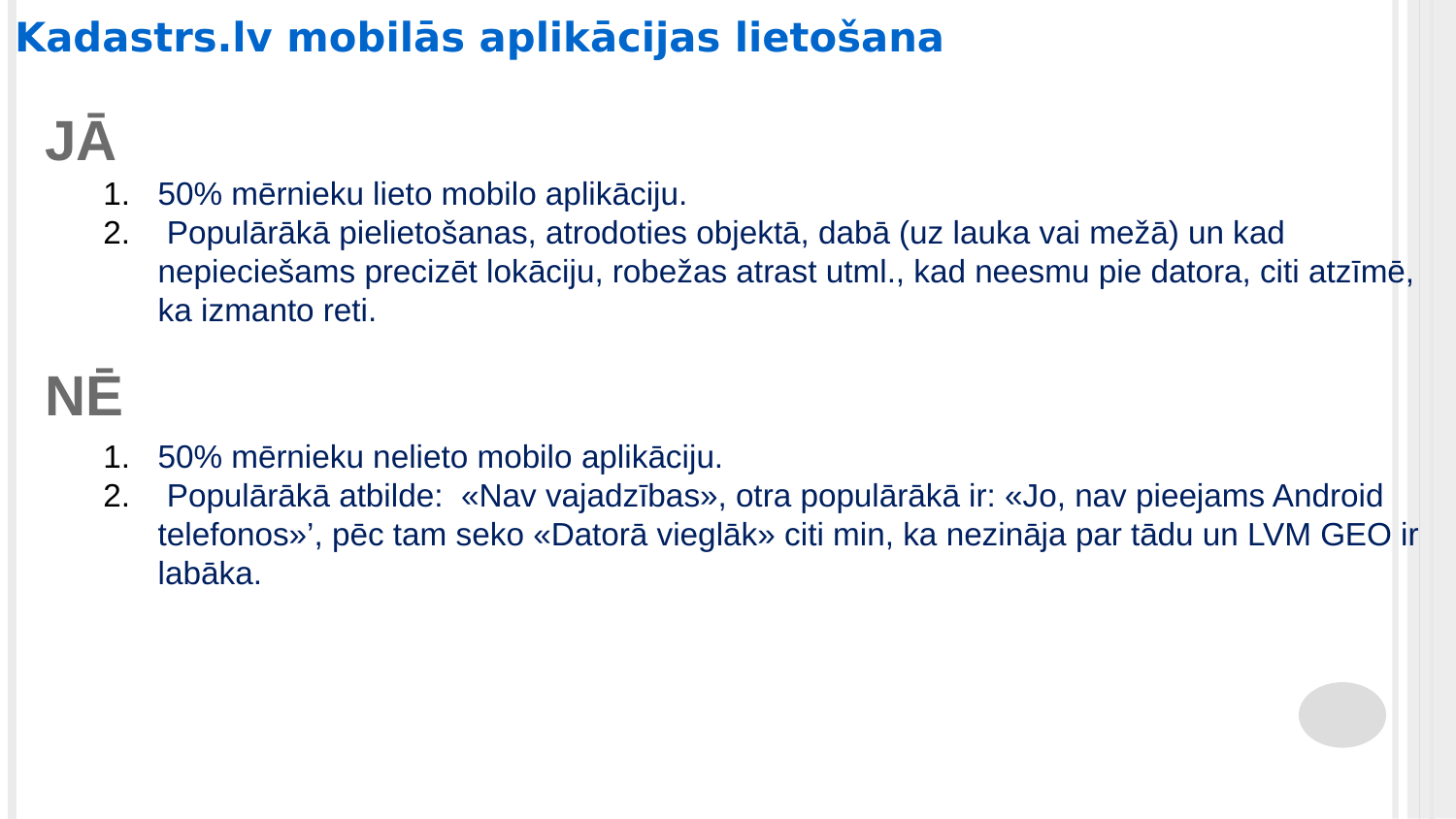

Kadastrs.lv mobilās aplikācijas lietošana
JĀ
50% mērnieku lieto mobilo aplikāciju.
 Populārākā pielietošanas, atrodoties objektā, dabā (uz lauka vai mežā) un kad nepieciešams precizēt lokāciju, robežas atrast utml., kad neesmu pie datora, citi atzīmē, ka izmanto reti.
NĒ
50% mērnieku nelieto mobilo aplikāciju.
 Populārākā atbilde:  «Nav vajadzības», otra populārākā ir: «Jo, nav pieejams Android telefonos»’, pēc tam seko «Datorā vieglāk» citi min, ka nezināja par tādu un LVM GEO ir labāka.